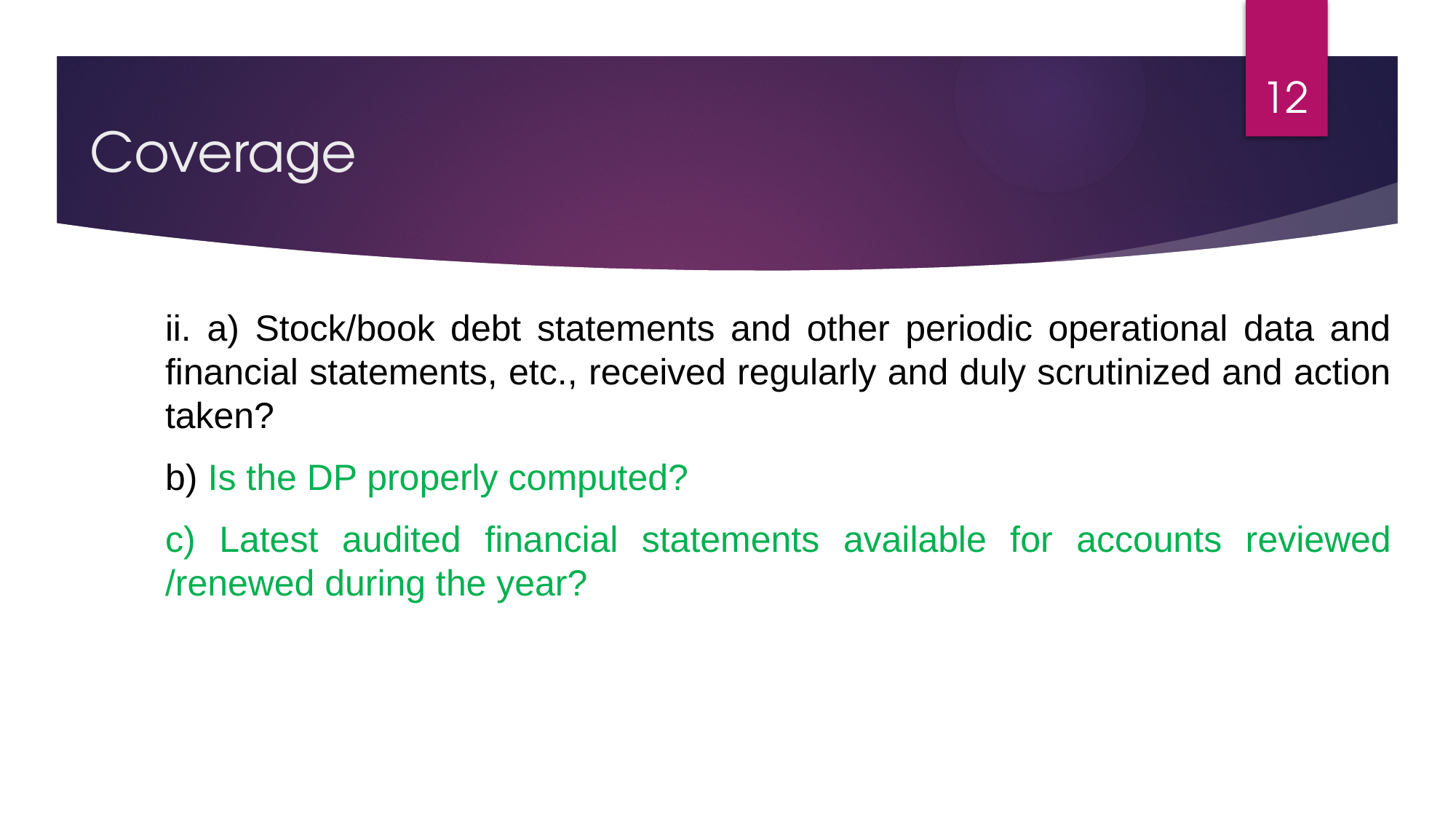

12
# Coverage

ii. a) Stock/book debt statements and other periodic operational data and financial statements, etc., received regularly and duly scrutinized and action taken?
b) Is the DP properly computed?
c) Latest audited financial statements available for accounts reviewed /renewed during the year?